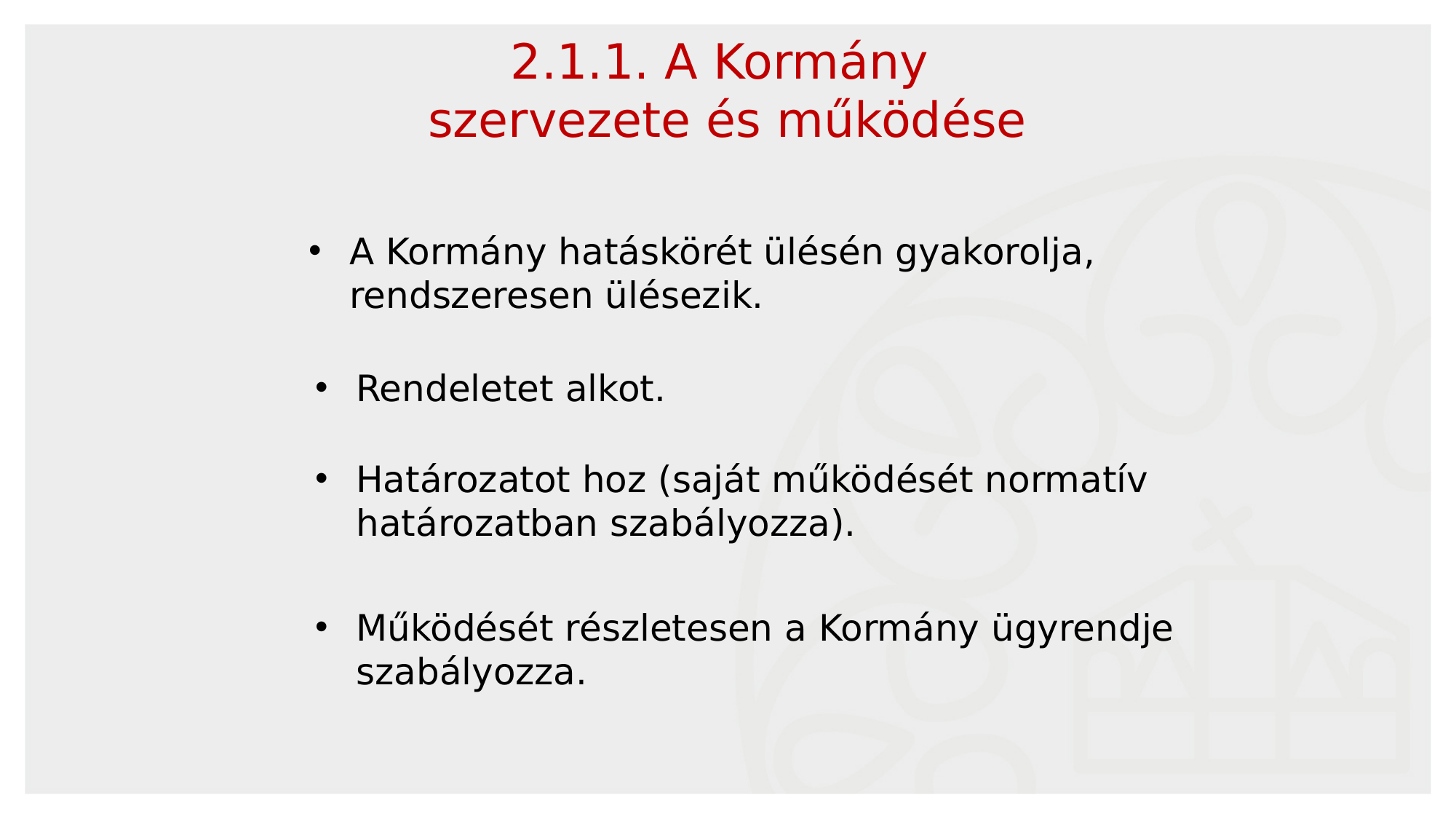

13
2.1.1. A Kormány
szervezete és működése
A Kormány hatáskörét ülésén gyakorolja, rendszeresen ülésezik.
Rendeletet alkot.
Határozatot hoz (saját működését normatív határozatban szabályozza).
Működését részletesen a Kormány ügyrendje szabályozza.